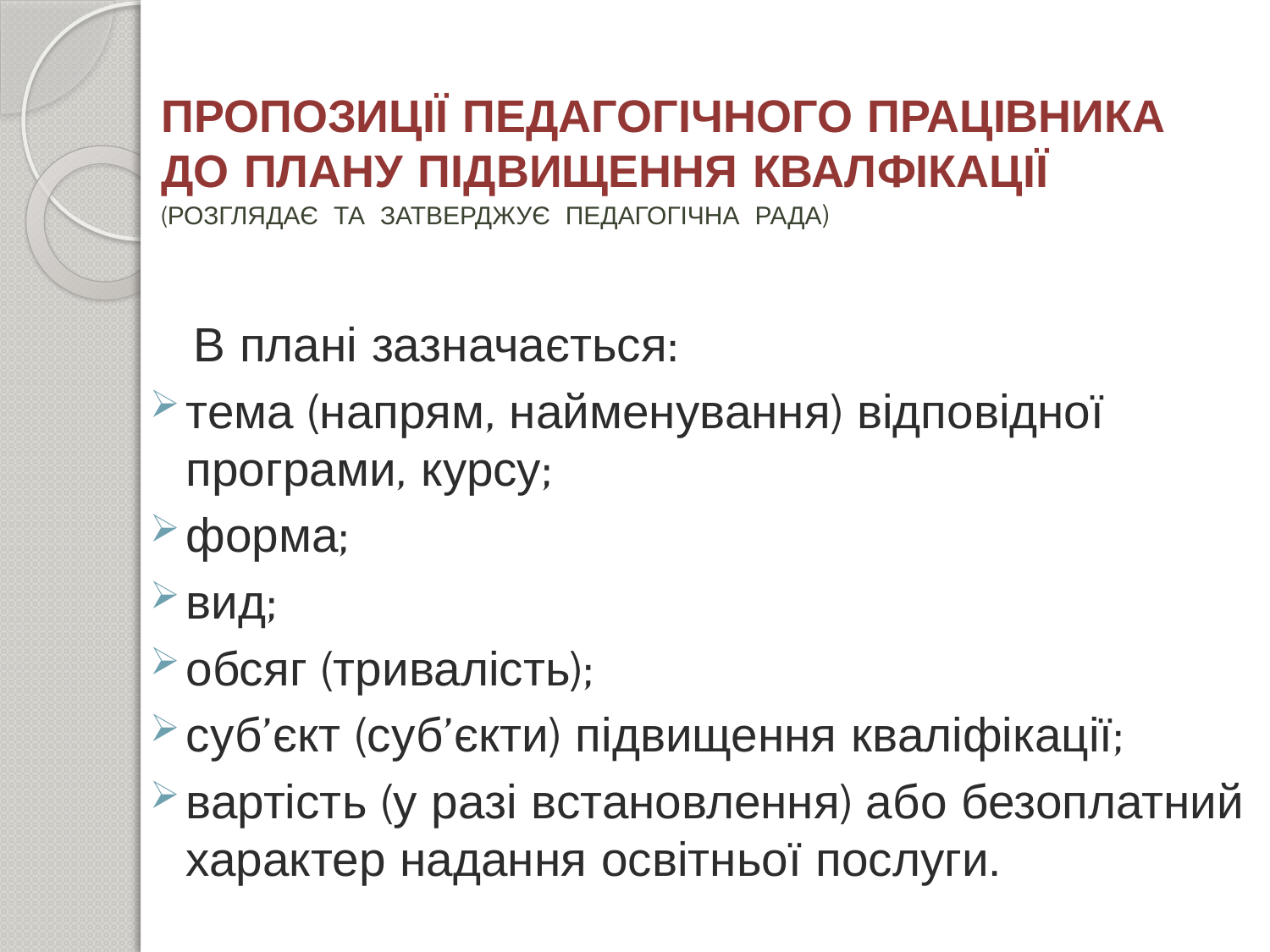

# ПРОПОЗИЦІЇ ПЕДАГОГІЧНОГО ПРАЦІВНИКА ДО ПЛАНУ ПІДВИЩЕННЯ КВАЛФІКАЦІЇ (РОЗГЛЯДАЄ  ТА  ЗАТВЕРДЖУЄ  ПЕДАГОГІЧНА  РАДА)
   В плані зазначається:
тема (напрям, найменування) відповідної програми, курсу;
форма;
вид;
обсяг (тривалість);
суб’єкт (суб’єкти) підвищення кваліфікації;
вартість (у разі встановлення) або безоплатний характер надання освітньої послуги.